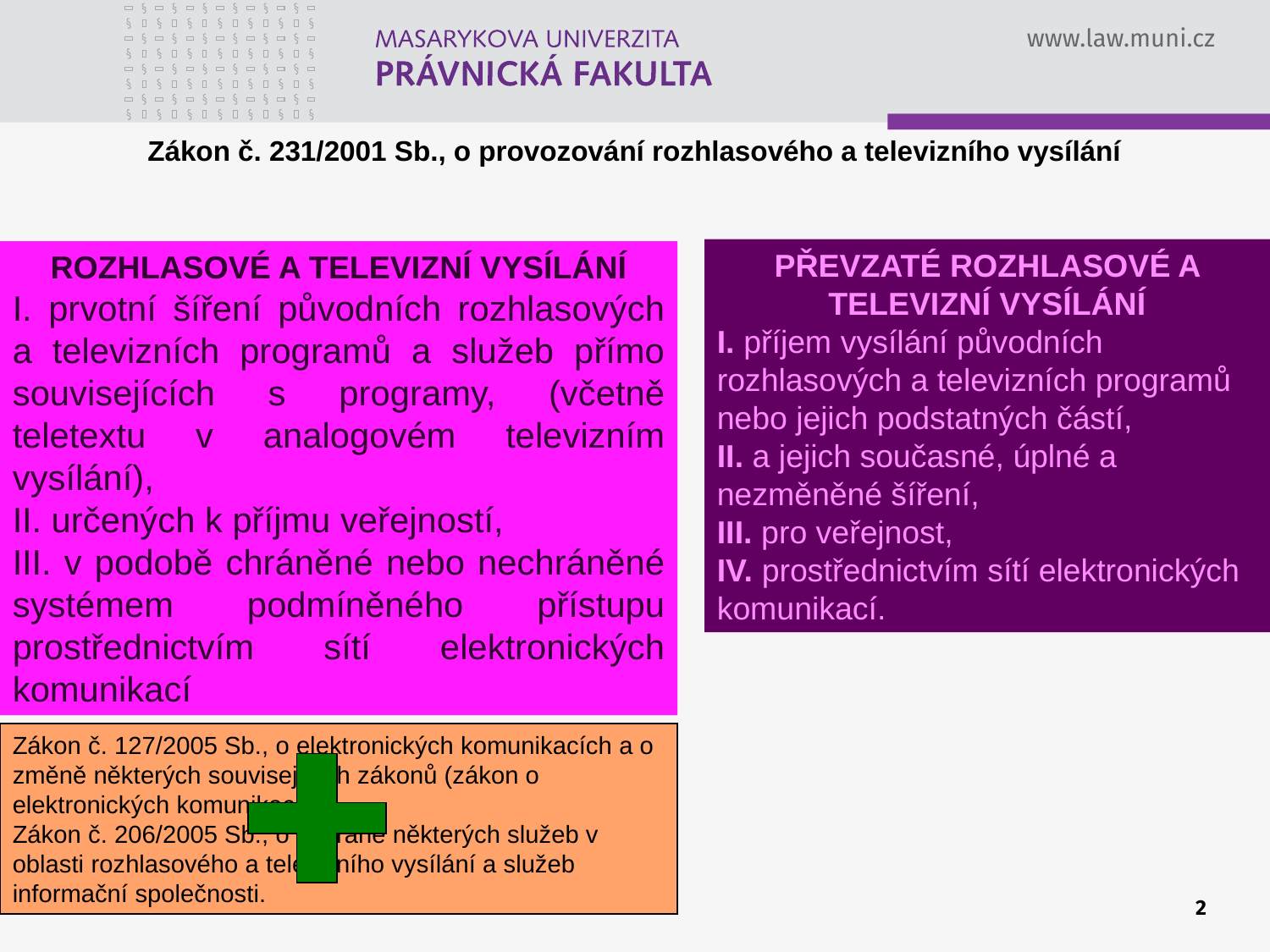

Zákon č. 231/2001 Sb., o provozování rozhlasového a televizního vysílání
PŘEVZATÉ ROZHLASOVÉ A TELEVIZNÍ VYSÍLÁNÍ
I. příjem vysílání původních rozhlasových a televizních programů nebo jejich podstatných částí,
II. a jejich současné, úplné a nezměněné šíření,
III. pro veřejnost,
IV. prostřednictvím sítí elektronických komunikací.
ROZHLASOVÉ A TELEVIZNÍ VYSÍLÁNÍ
I. prvotní šíření původních rozhlasových a televizních programů a služeb přímo souvisejících s programy, (včetně teletextu v analogovém televizním vysílání),
II. určených k příjmu veřejností,
III. v podobě chráněné nebo nechráněné systémem podmíněného přístupu prostřednictvím sítí elektronických komunikací
Zákon č. 127/2005 Sb., o elektronických komunikacích a o změně některých souvisejících zákonů (zákon o elektronických komunikacích),
Zákon č. 206/2005 Sb., o ochraně některých služeb v oblasti rozhlasového a televizního vysílání a služeb informační společnosti.

2